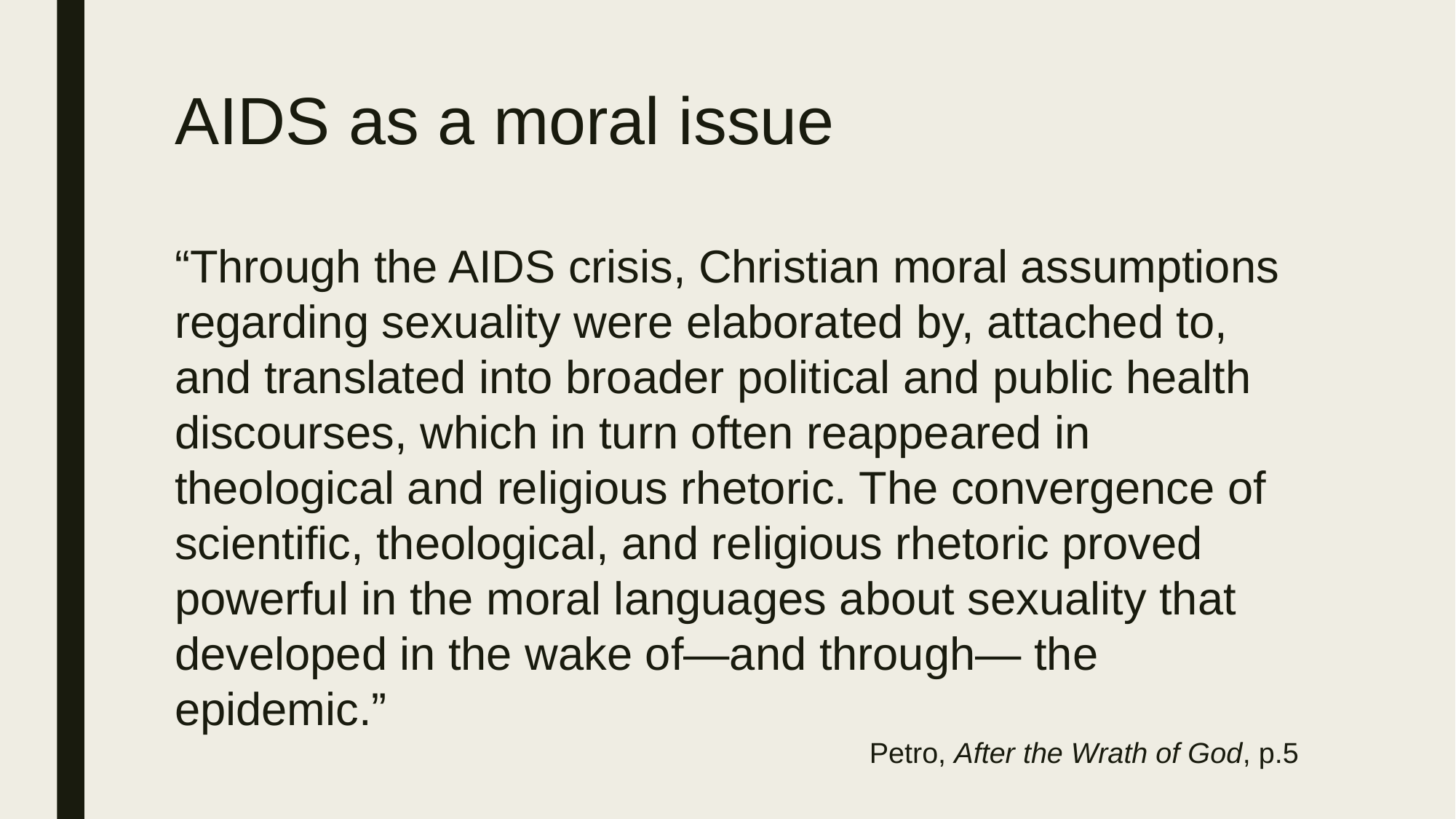

# AIDS as a moral issue
“Through the AIDS crisis, Christian moral assumptions regarding sexuality were elaborated by, attached to, and translated into broader political and public health discourses, which in turn often reappeared in theological and religious rhetoric. The convergence of scientific, theological, and religious rhetoric proved powerful in the moral languages about sexuality that developed in the wake of—and through— the epidemic.”
Petro, After the Wrath of God, p.5